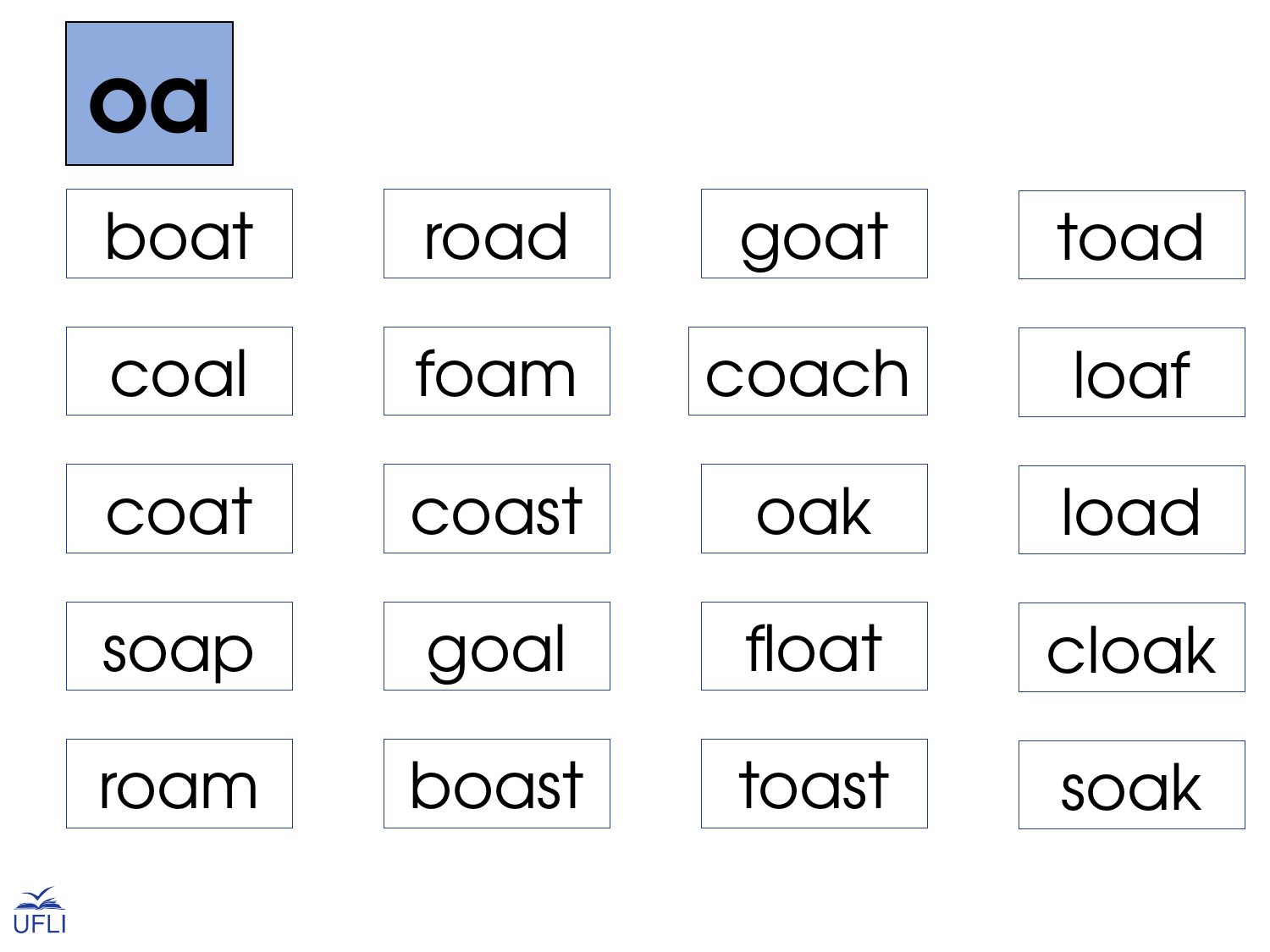

oa
boat
road
goat
toad
coal
foam
coach
loaf
coat
coast
oak
load
soap
goal
float
cloak
roam
boast
toast
soak